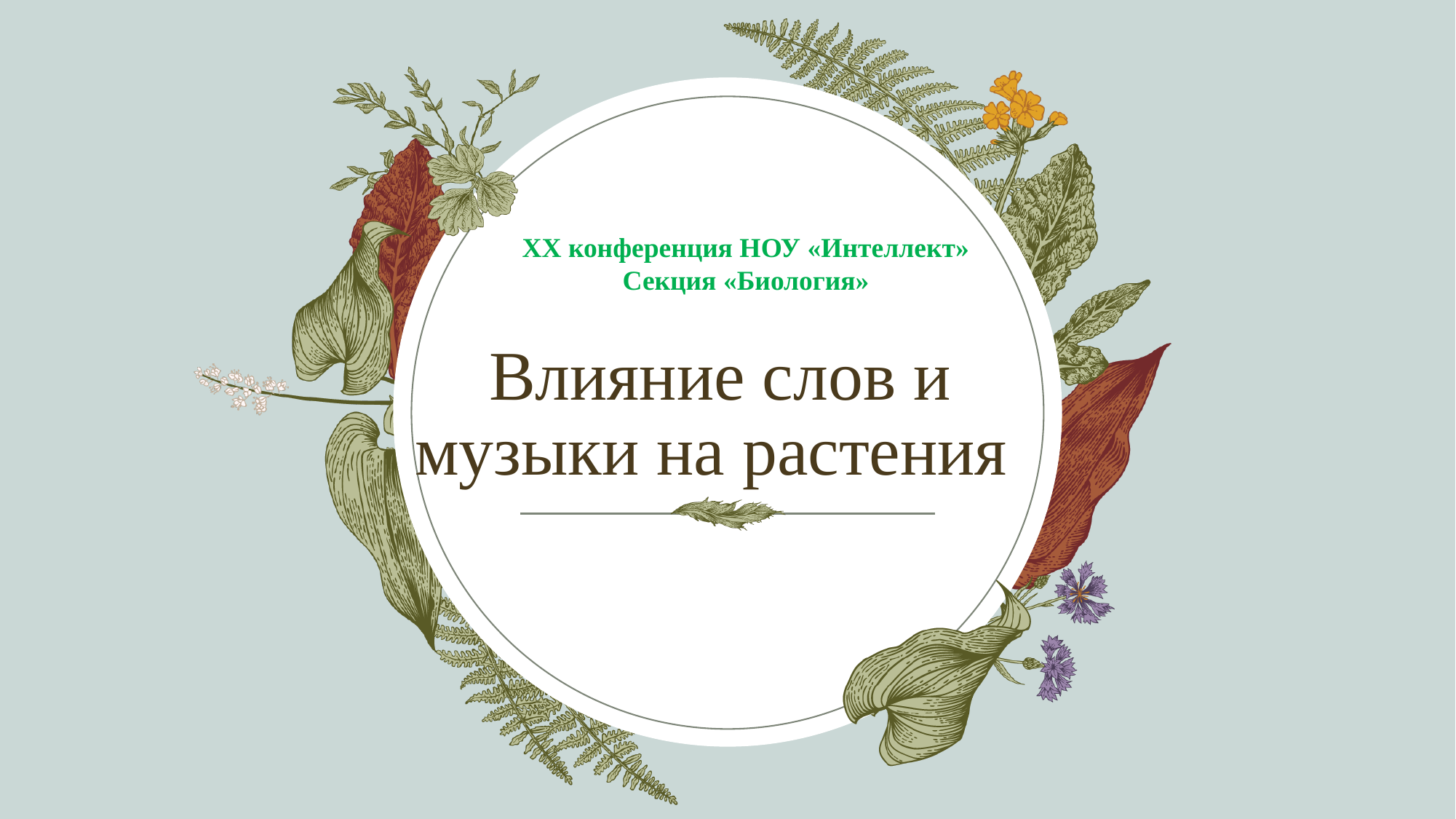

XX конференция НОУ «Интеллект»
Секция «Биология»

# Влияние слов и музыки на растения